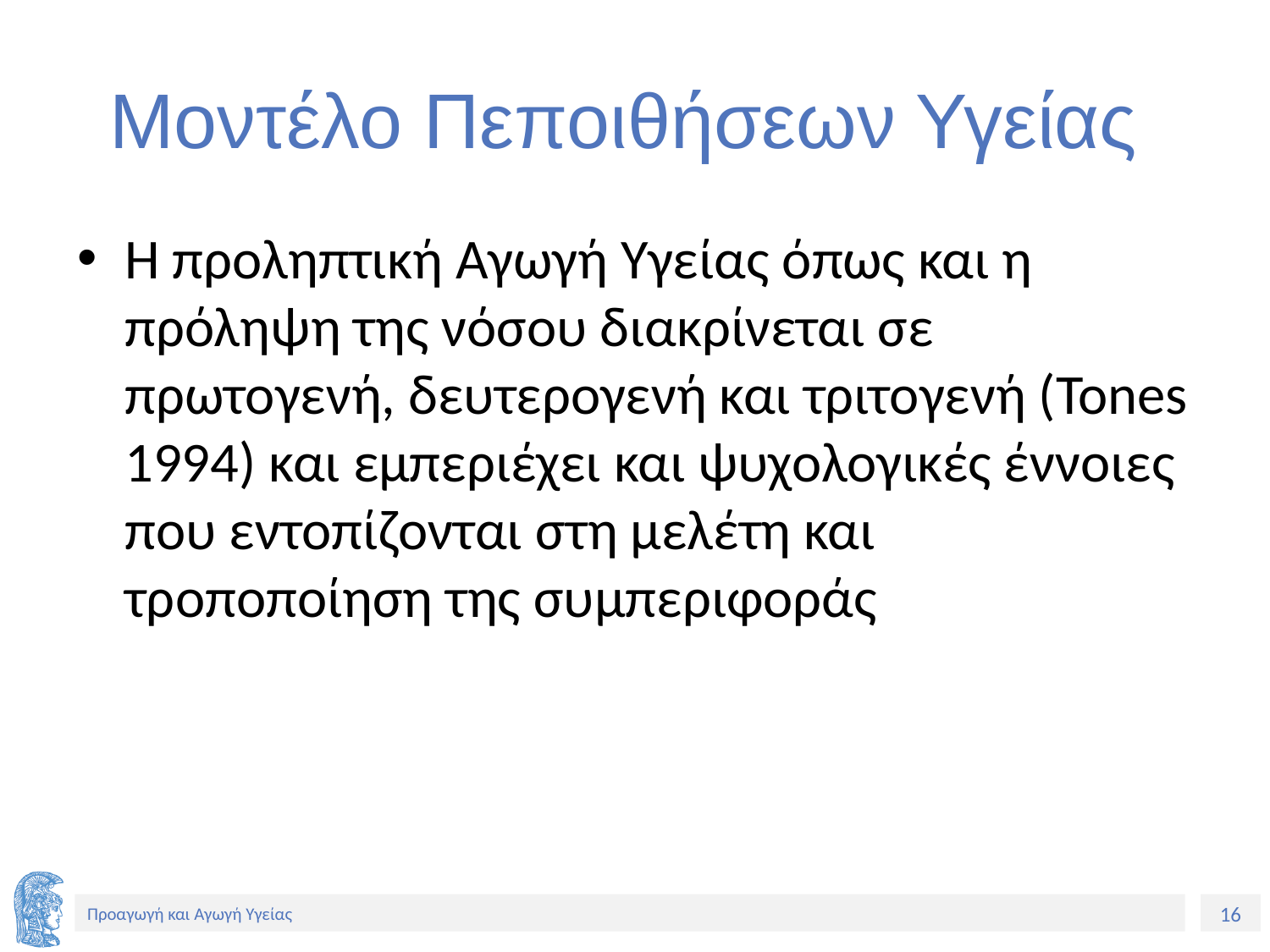

# Μοντέλο Πεποιθήσεων Υγείας
Η προληπτική Αγωγή Υγείας όπως και η πρόληψη της νόσου διακρίνεται σε πρωτογενή, δευτερογενή και τριτογενή (Tones 1994) και εμπεριέχει και ψυχολογικές έννοιες που εντοπίζονται στη μελέτη και τροποποίηση της συμπεριφοράς